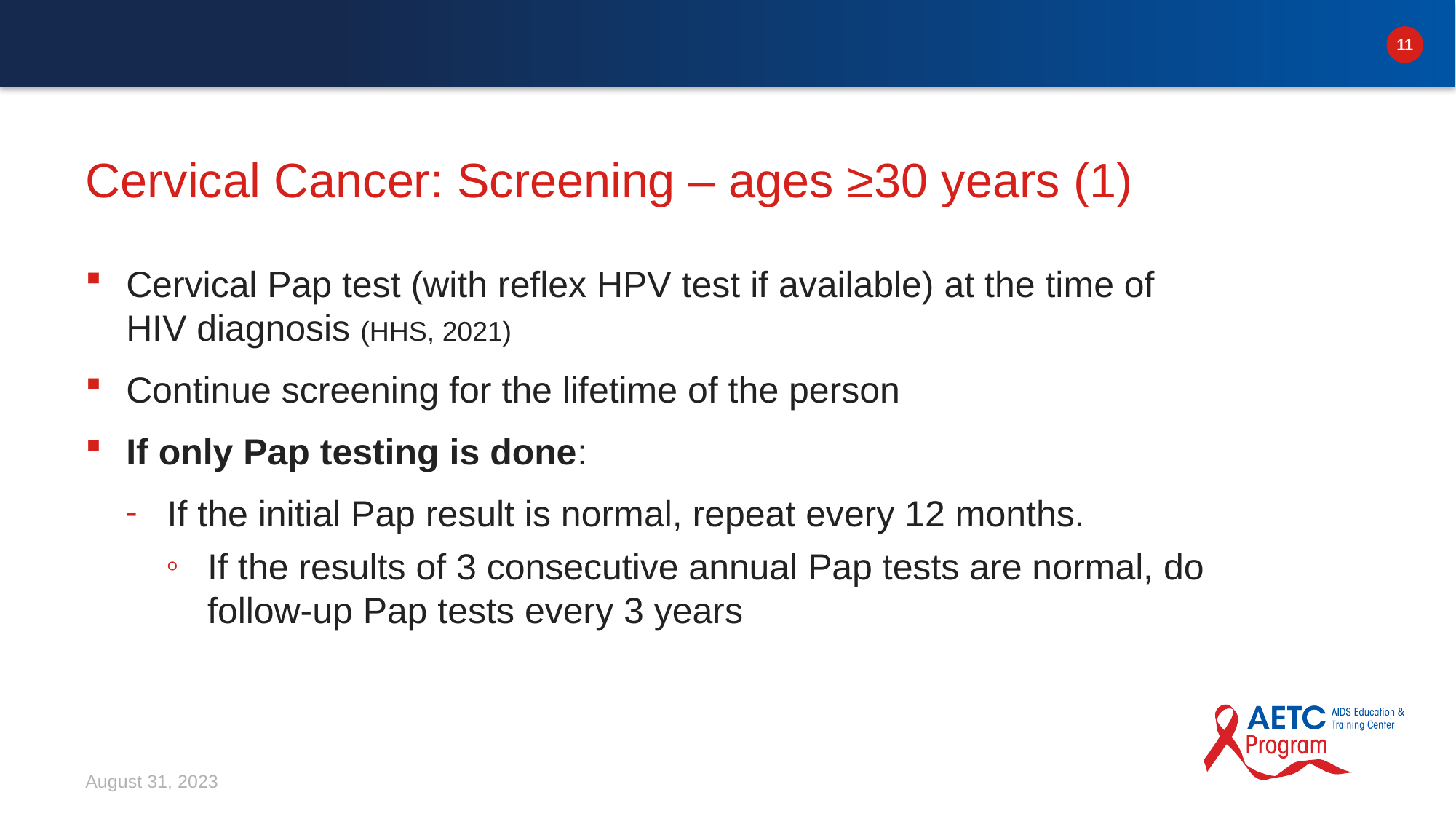

# Cervical Cancer: Screening – ages ≥30 years (1)
Cervical Pap test (with reflex HPV test if available) at the time of HIV diagnosis (HHS, 2021)
Continue screening for the lifetime of the person
If only Pap testing is done:
If the initial Pap result is normal, repeat every 12 months.
If the results of 3 consecutive annual Pap tests are normal, do follow-up Pap tests every 3 years

August 31, 2023